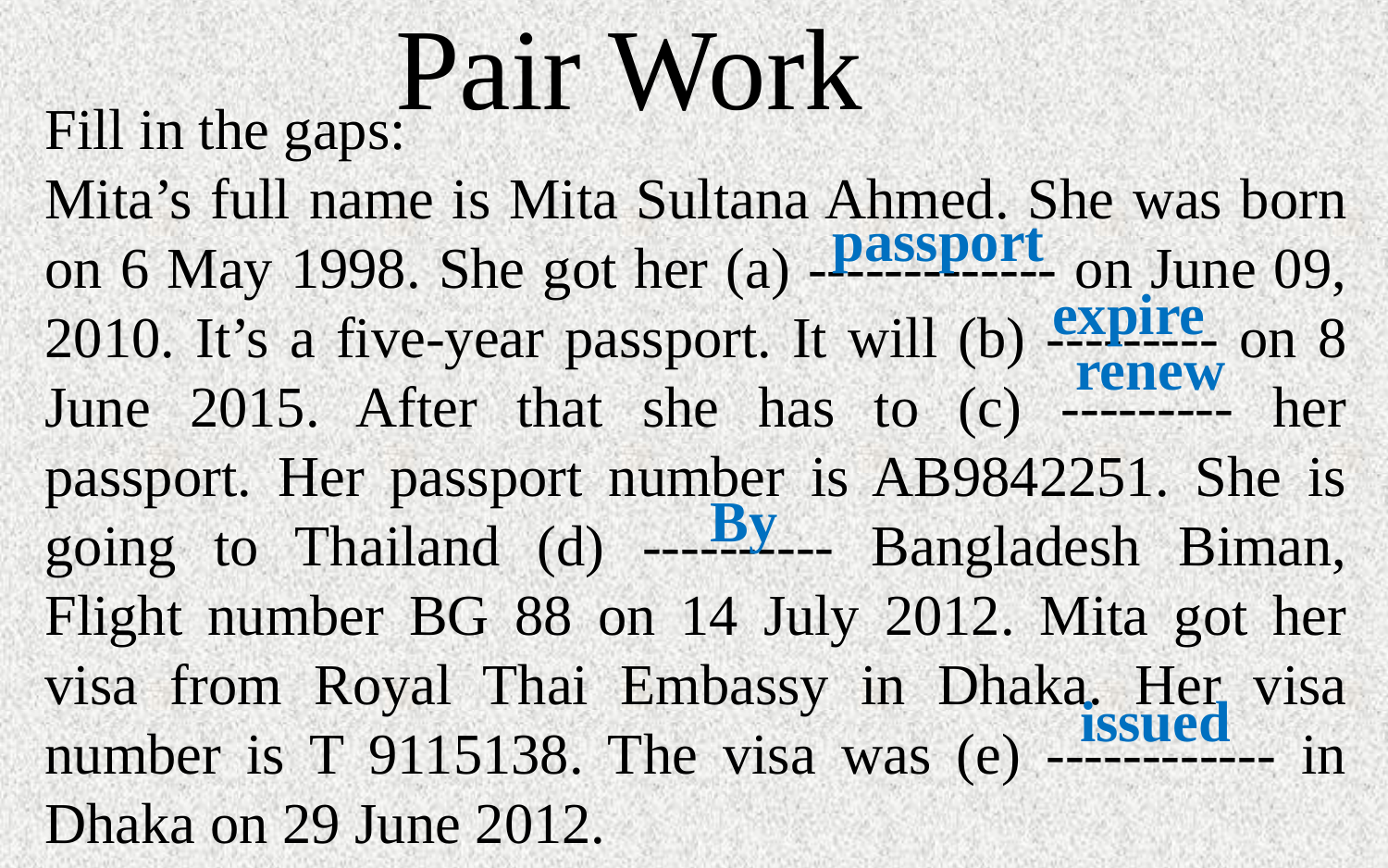

Pair Work
Fill in the gaps:
Mita’s full name is Mita Sultana Ahmed. She was born on 6 May 1998. She got her (a) ------------- on June 09, 2010. It’s a five-year passport. It will (b) --------- on 8 June 2015. After that she has to (c) --------- her passport. Her passport number is AB9842251. She is going to Thailand (d) ---------- Bangladesh Biman, Flight number BG 88 on 14 July 2012. Mita got her visa from Royal Thai Embassy in Dhaka. Her visa number is T 9115138. The visa was (e) ------------ in Dhaka on 29 June 2012.
passport
 expire
renew
By
issued